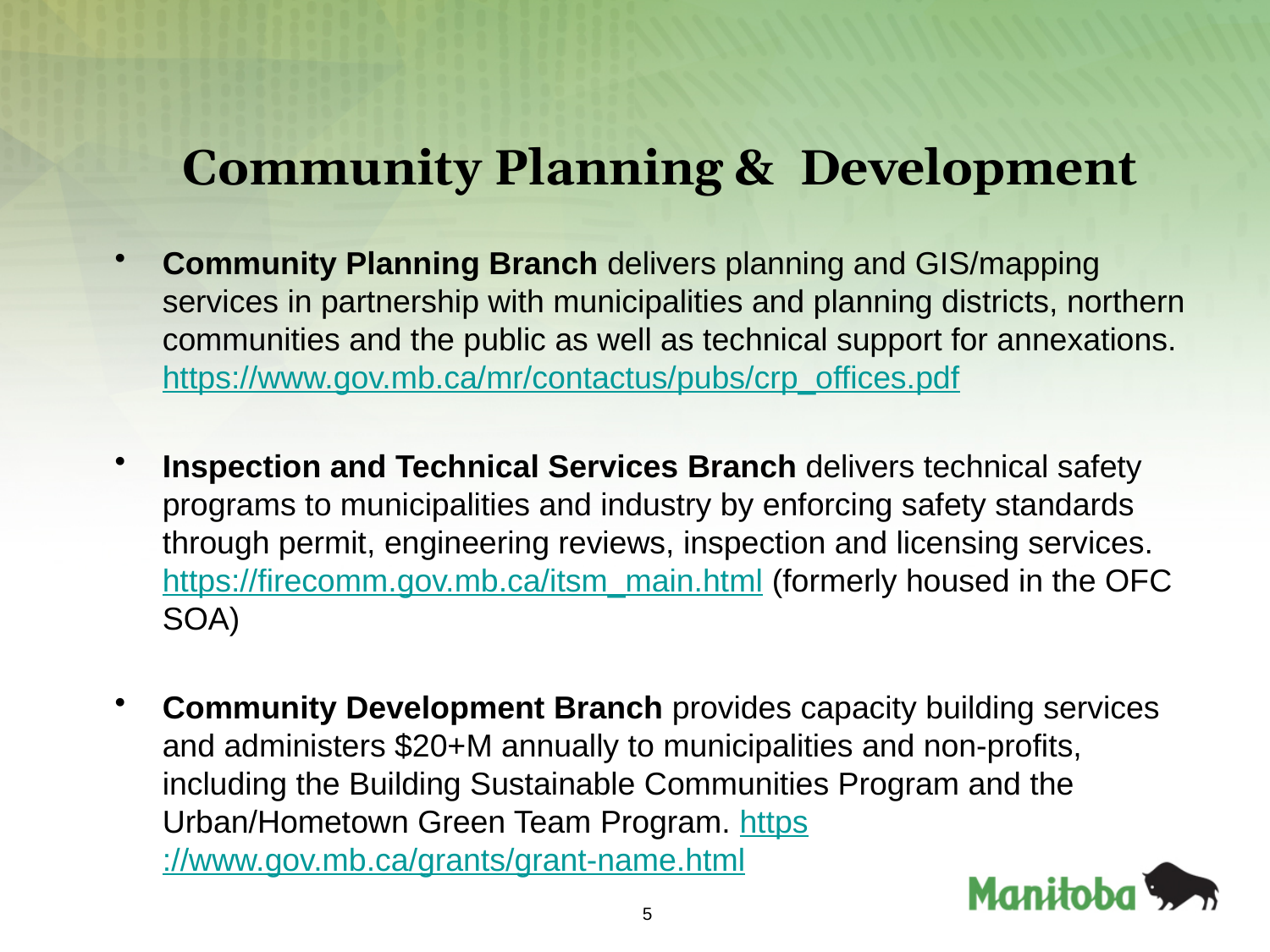

# Community Planning &  Development
Community Planning Branch delivers planning and GIS/mapping services in partnership with municipalities and planning districts, northern communities and the public as well as technical support for annexations. https://www.gov.mb.ca/mr/contactus/pubs/crp_offices.pdf

Inspection and Technical Services Branch delivers technical safety programs to municipalities and industry by enforcing safety standards through permit, engineering reviews, inspection and licensing services. https://firecomm.gov.mb.ca/itsm_main.html (formerly housed in the OFC SOA)

Community Development Branch provides capacity building services and administers $20+M annually to municipalities and non-profits, including the Building Sustainable Communities Program and the Urban/Hometown Green Team Program. https://www.gov.mb.ca/grants/grant-name.html

5